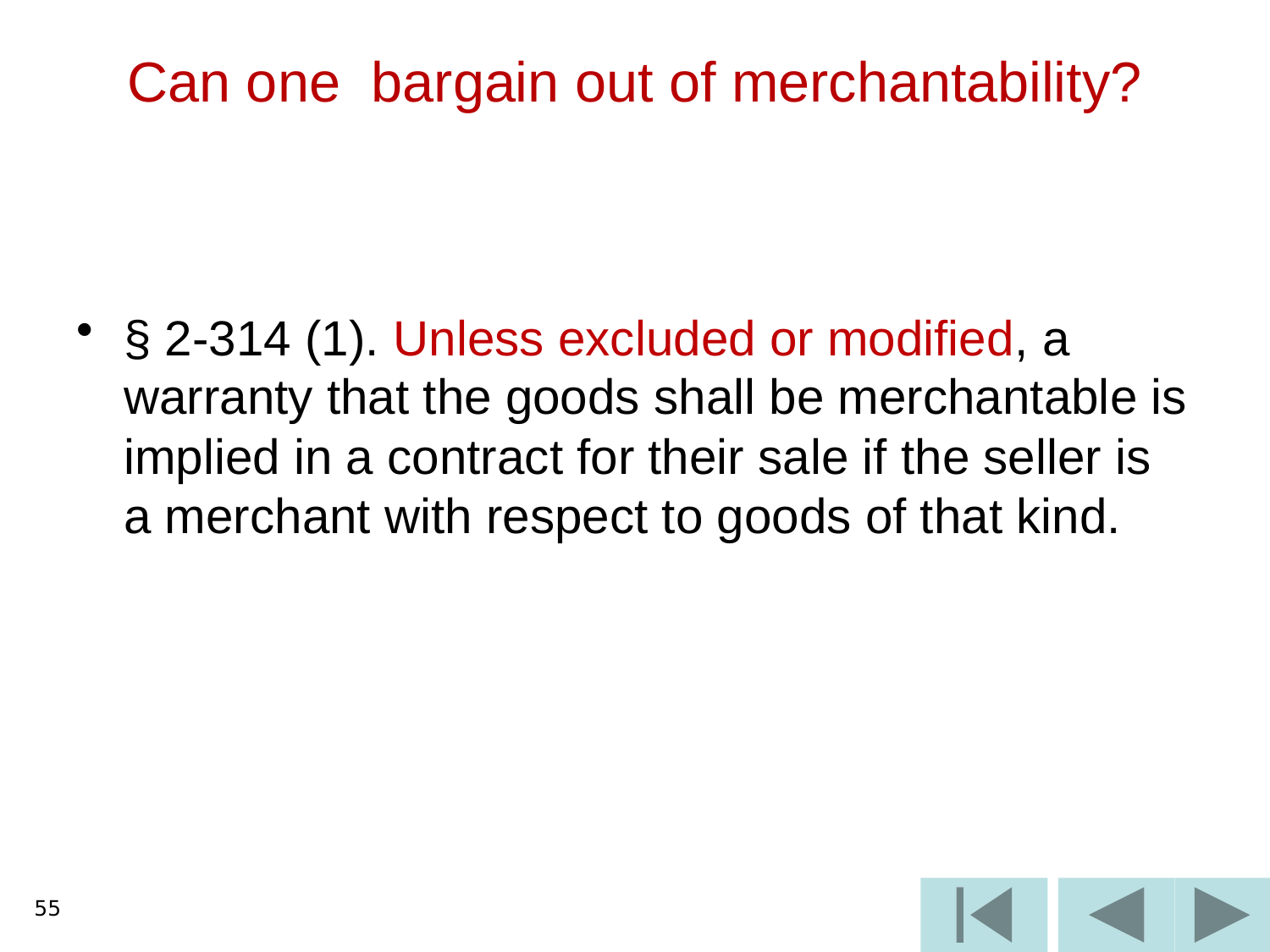

# Can one  bargain out of merchantability?

§ 2-314 (1). Unless excluded or modified, a warranty that the goods shall be merchantable is implied in a contract for their sale if the seller is a merchant with respect to goods of that kind.
55